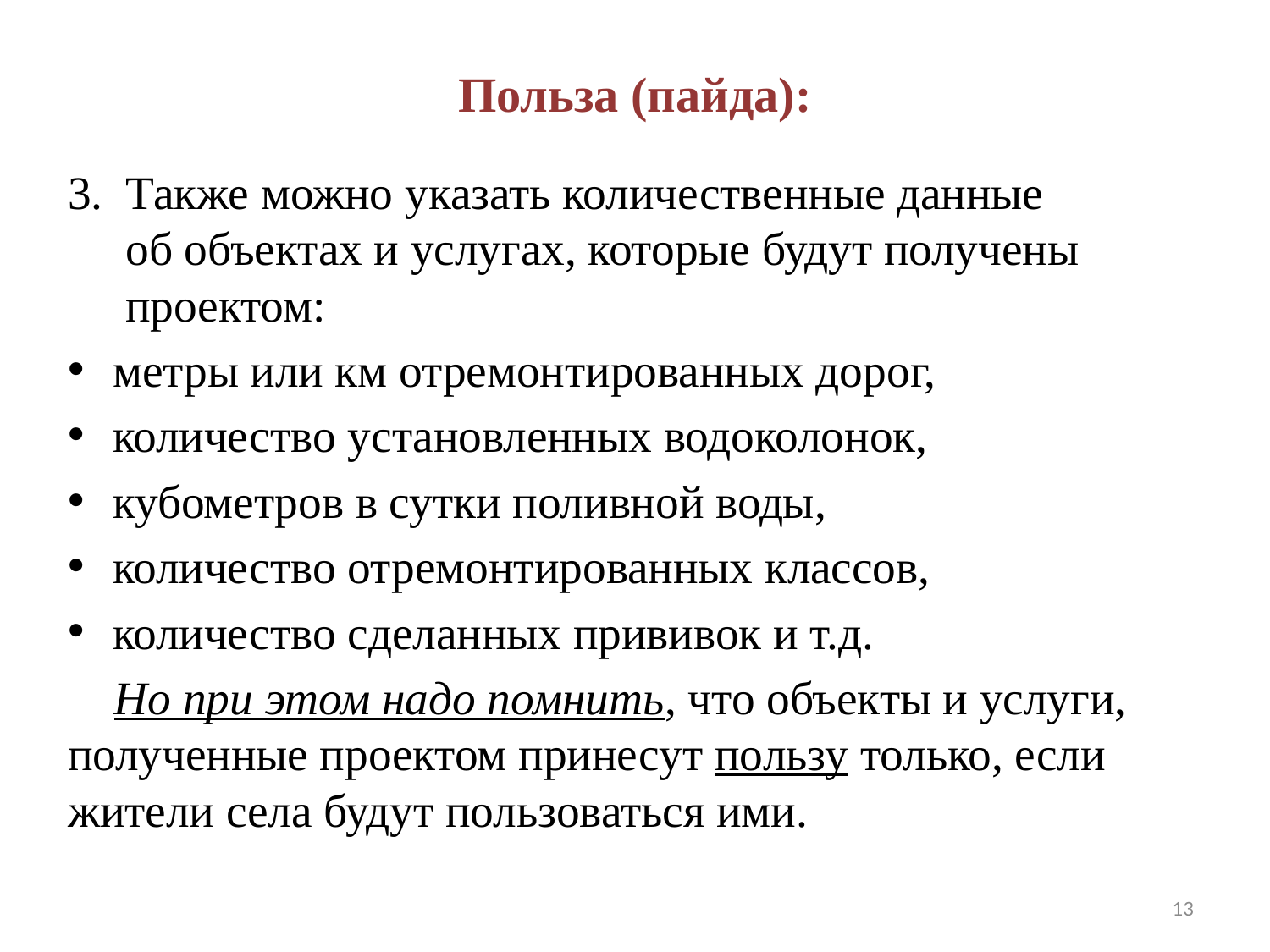

# Польза (пайда):
3.  Также можно указать количественные данные
     об объектах и услугах, которые будут получены
     проектом:
метры или км отремонтированных дорог,
количество установленных водоколонок,
кубометров в сутки поливной воды,
количество отремонтированных классов,
количество сделанных прививок и т.д.
    Но при этом надо помнить, что объекты и услуги, полученные проектом принесут пользу только, если жители села будут пользоваться ими.

13